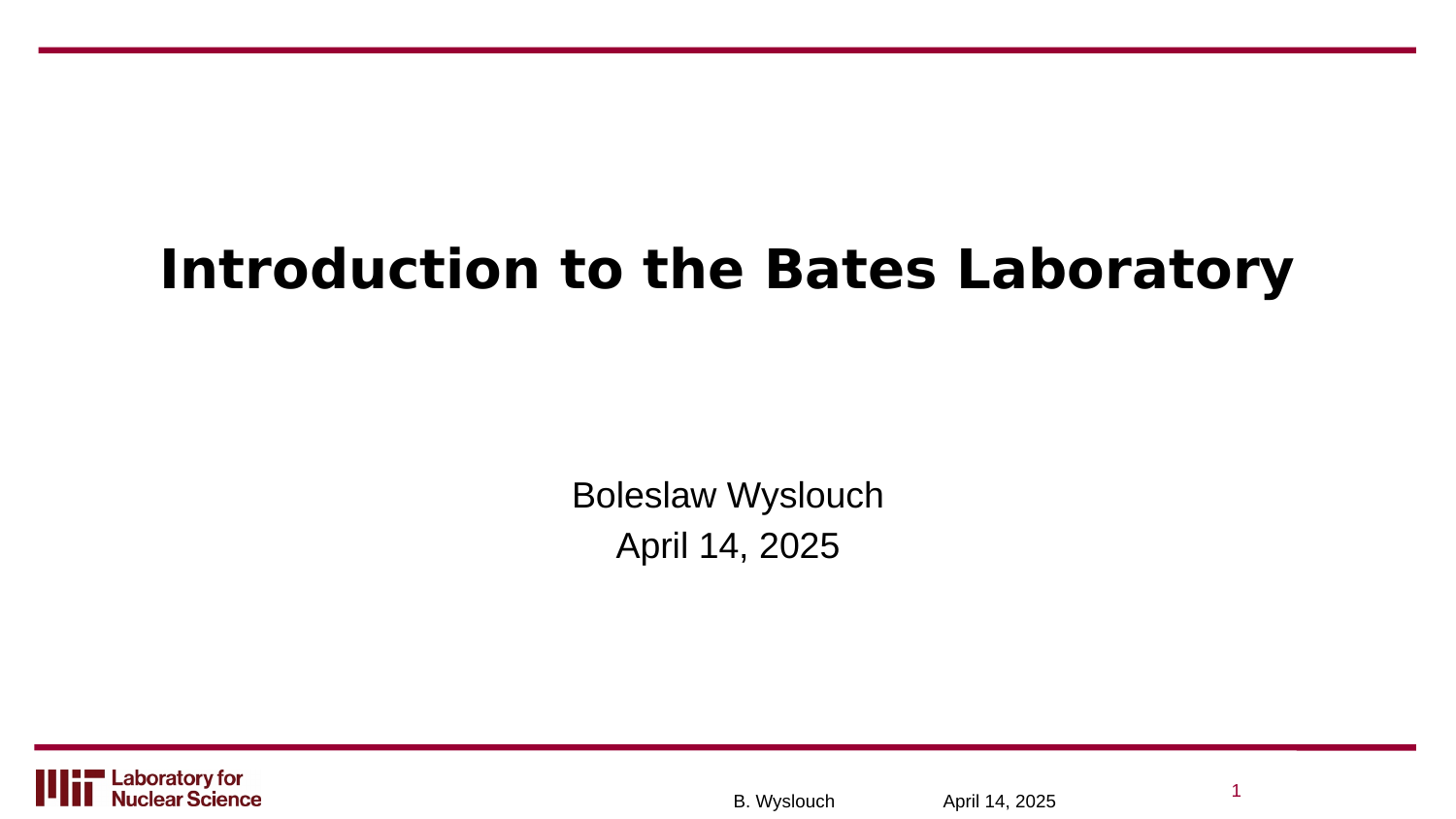

# Introduction to the Bates Laboratory
Boleslaw Wyslouch
April 14, 2025